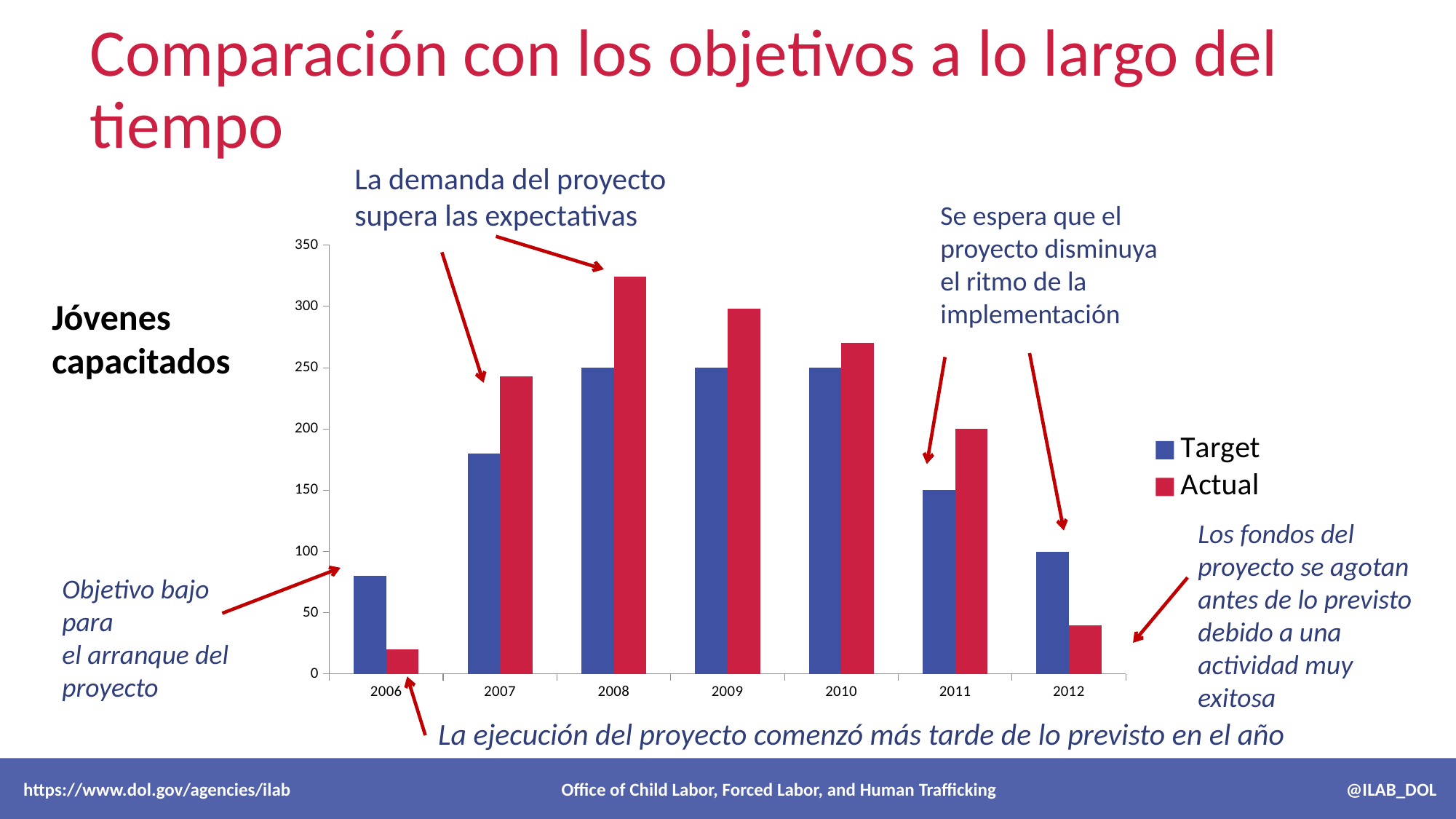

# Comparación con los objetivos a lo largo del tiempo
La demanda del proyecto supera las expectativas
Se espera que el proyecto disminuya el ritmo de la implementación

### Chart

| Category | Target | Actual |
|---|---|---|
| 2006 | 80.0 | 20.0 |
| 2007 | 180.0 | 243.0 |
| 2008 | 250.0 | 324.0 |
| 2009 | 250.0 | 298.0 |
| 2010 | 250.0 | 270.0 |
| 2011 | 150.0 | 200.0 |
| 2012 | 100.0 | 40.0 |
Jóvenes
capacitados
Los fondos del proyecto se agotan antes de lo previsto debido a una actividad muy exitosa
Objetivo bajo para
el arranque del proyecto
La ejecución del proyecto comenzó más tarde de lo previsto en el año
   https://www.dol.gov/agencies/ilab                                                                 Office of Child Labor, Forced Labor, and Human Trafficking                                                                                    @ILAB_DOL